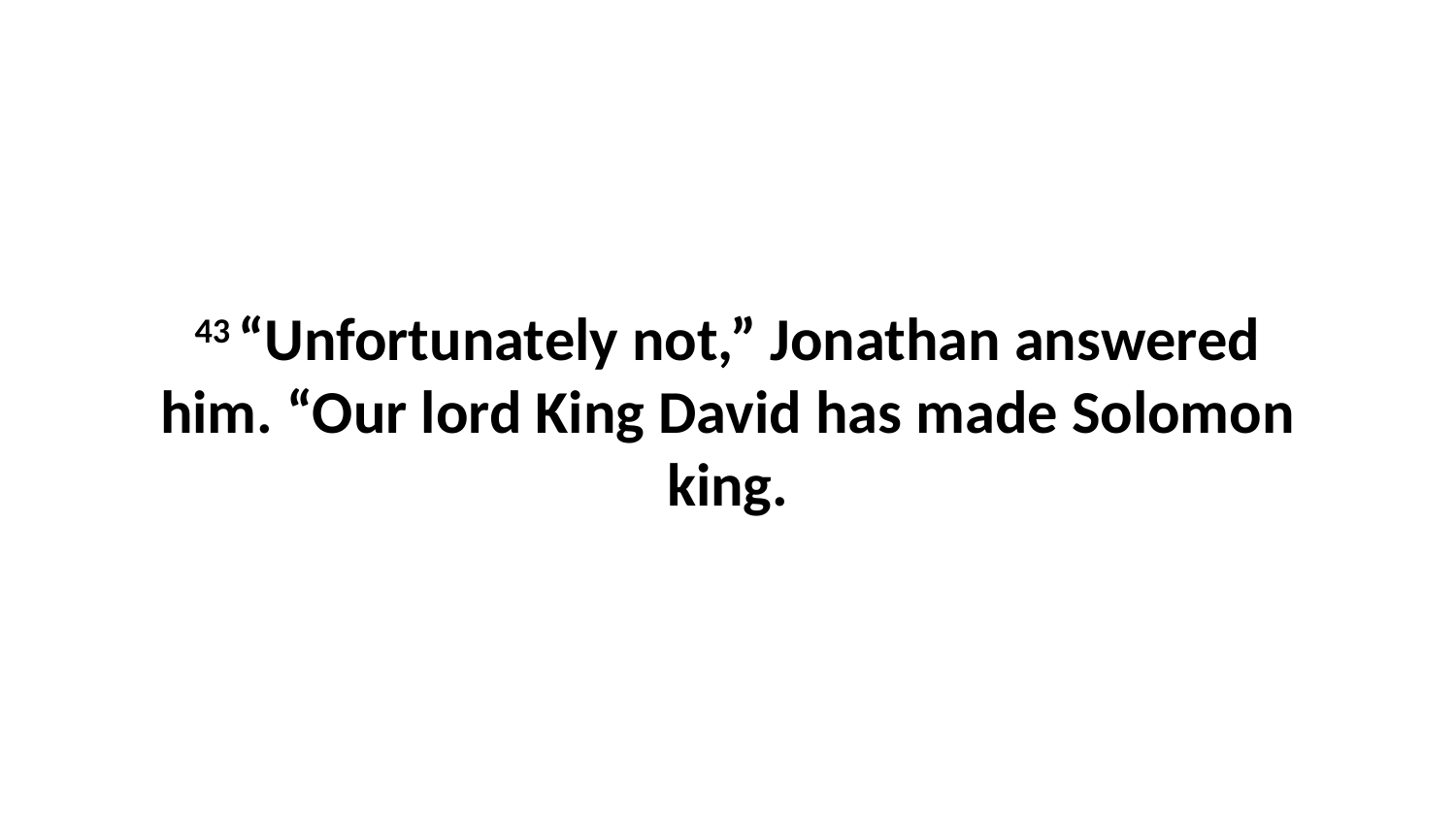

43 “Unfortunately not,” Jonathan answered him. “Our lord King David has made Solomon king.